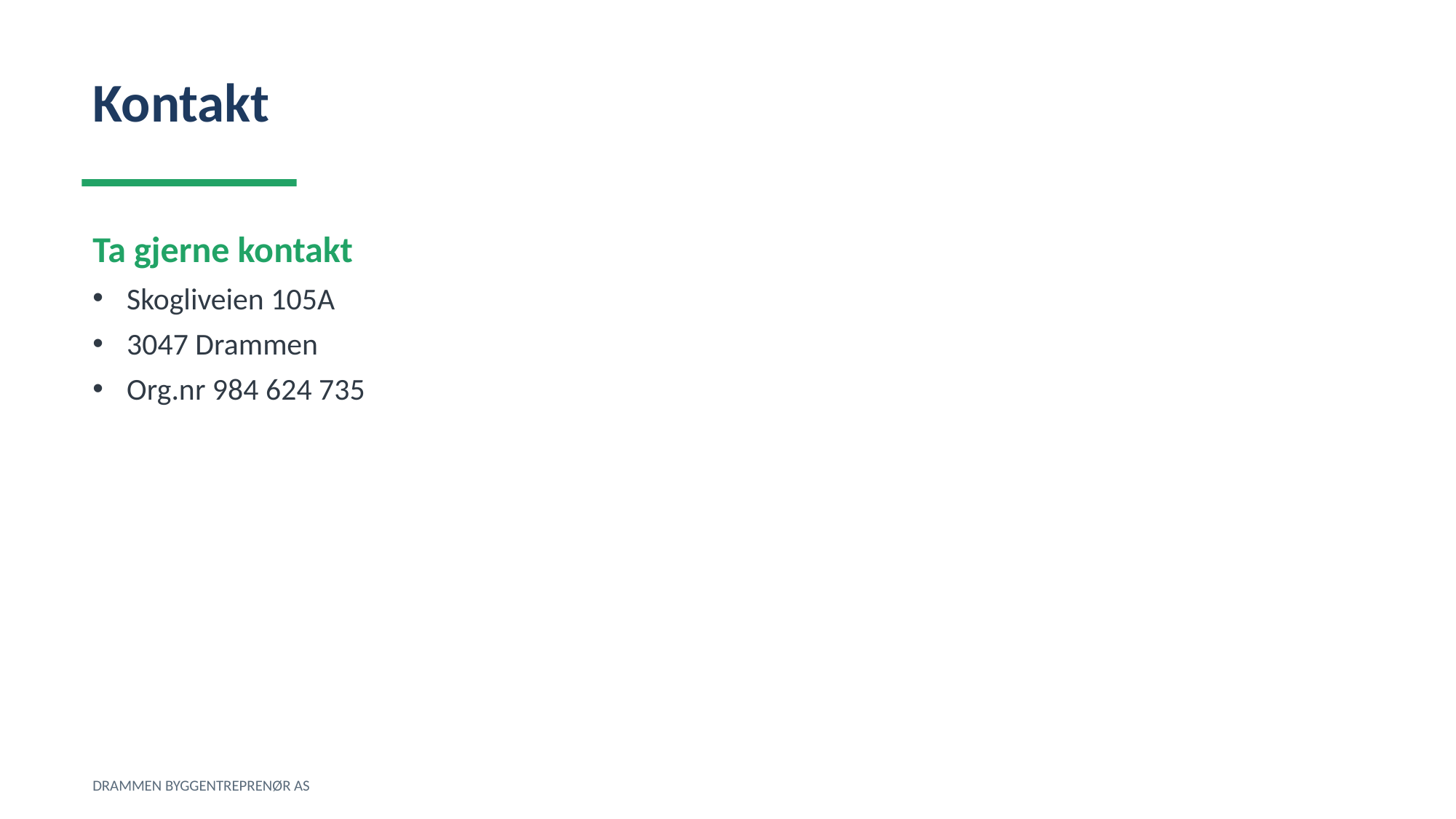

Kontakt

Ta gjerne kontakt
Skogliveien 105A
3047 Drammen
Org.nr 984 624 735
DRAMMEN BYGGENTREPRENØR AS